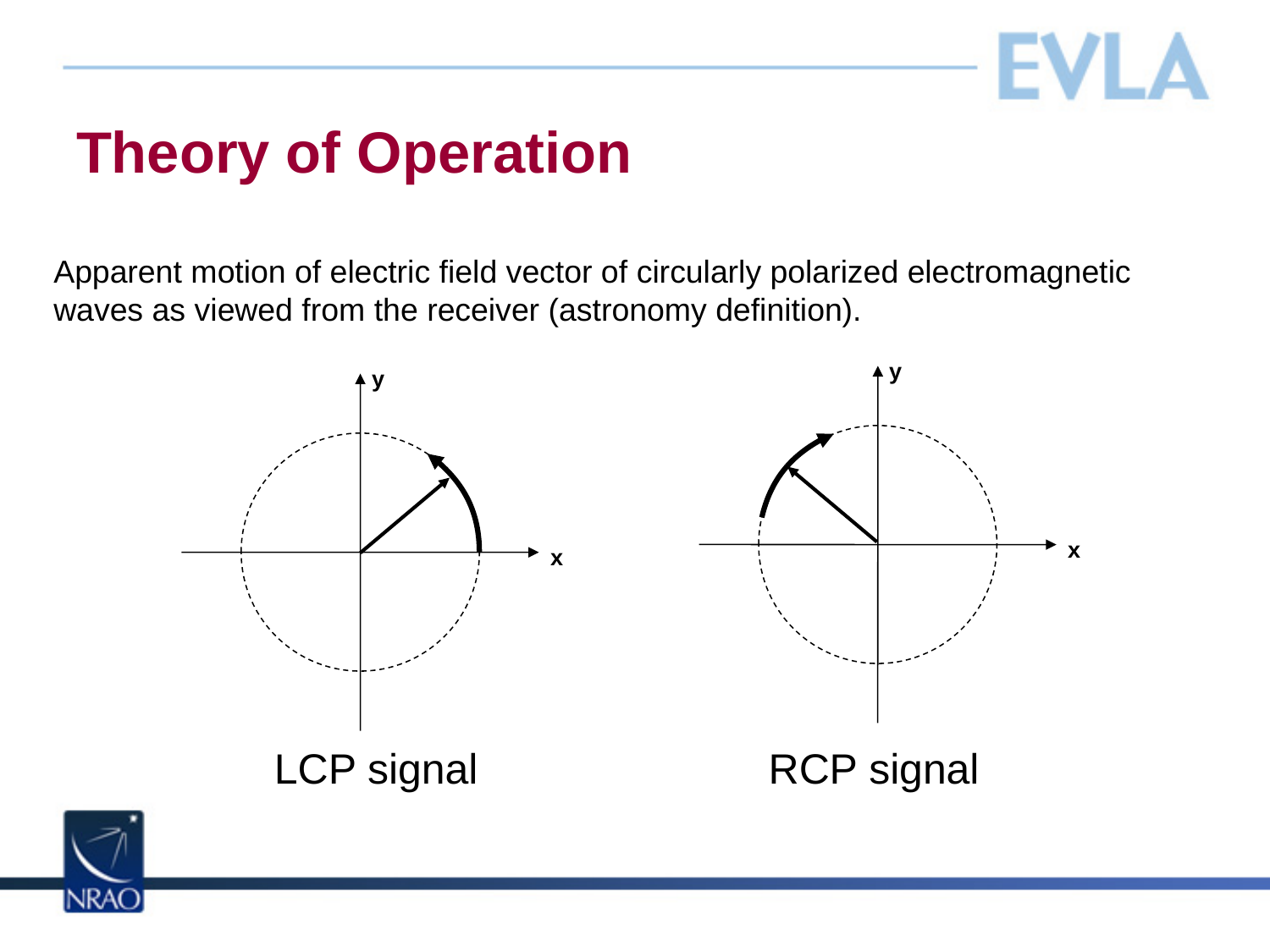

# Theory of Operation
Apparent motion of electric field vector of circularly polarized electromagnetic waves as viewed from the receiver (astronomy definition).

y

x

y

x
LCP signal
RCP signal